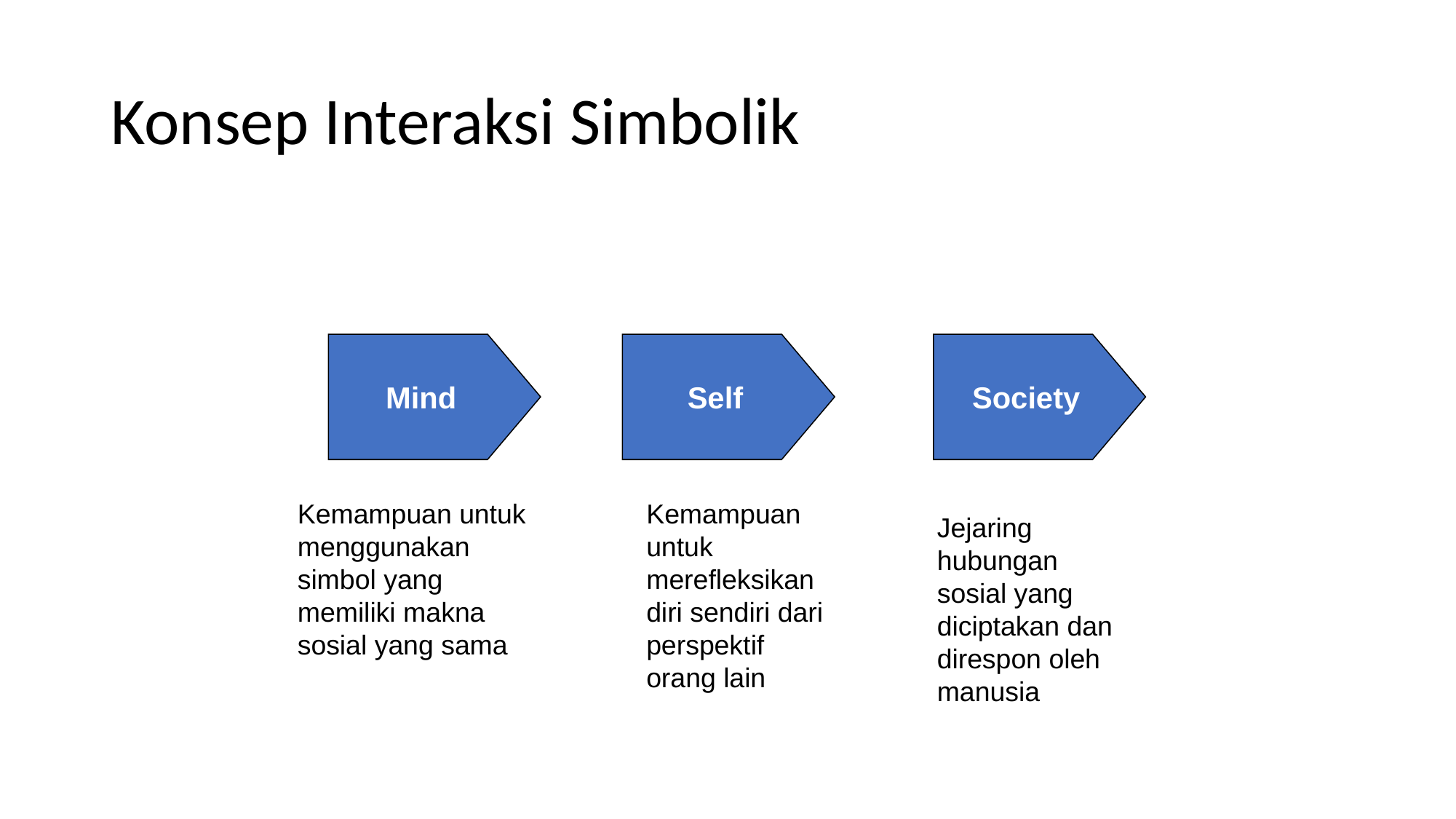

# Konsep Interaksi Simbolik

Mind
Self
Society
Kemampuan untuk merefleksikan diri sendiri dari perspektif orang lain
Kemampuan untuk menggunakan simbol yang memiliki makna sosial yang sama
Jejaring hubungan sosial yang diciptakan dan direspon oleh manusia